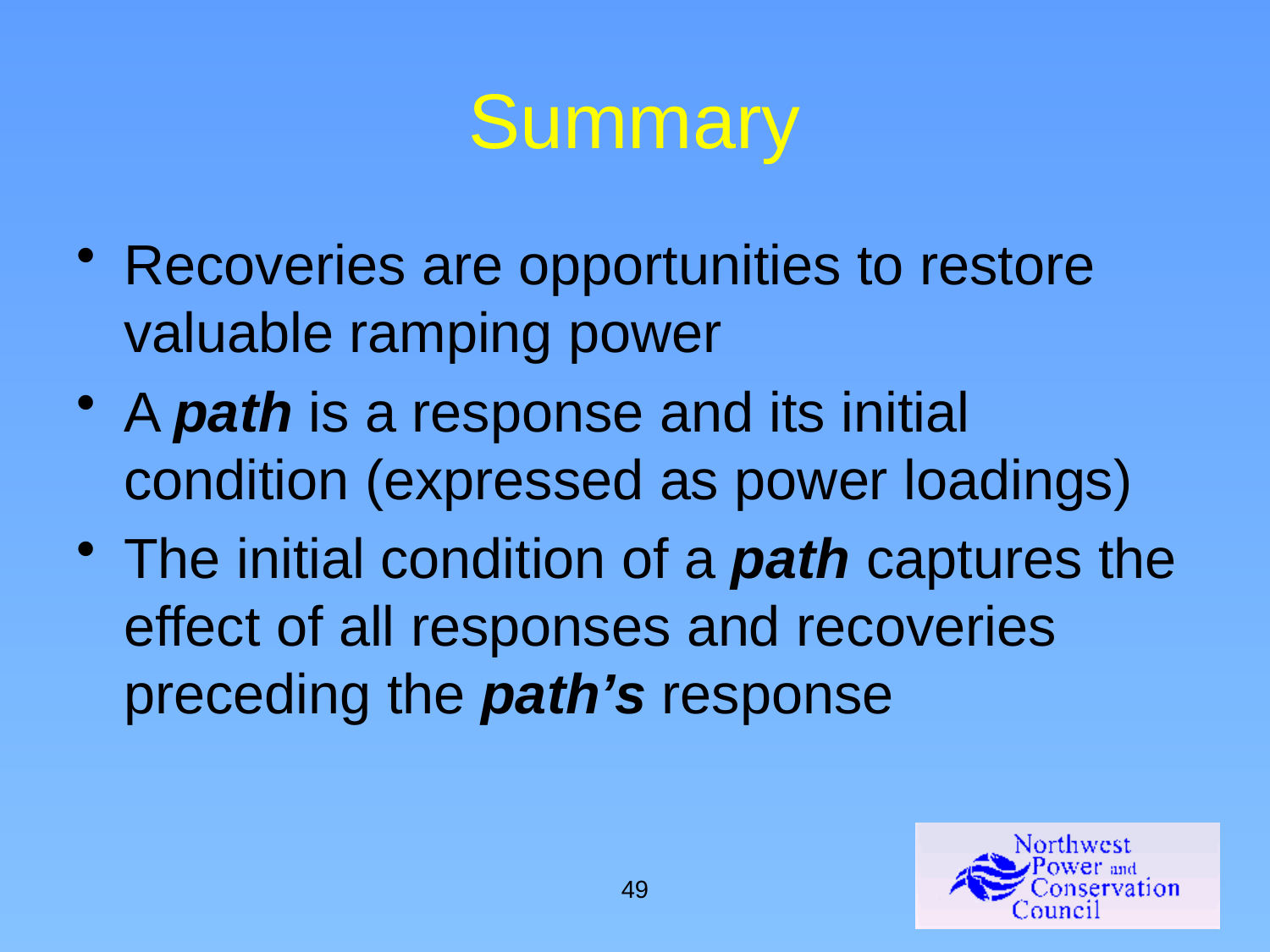

# Summary
Recoveries are opportunities to restore valuable ramping power
A path is a response and its initial condition (expressed as power loadings)
The initial condition of a path captures the effect of all responses and recoveries preceding the path’s response
49